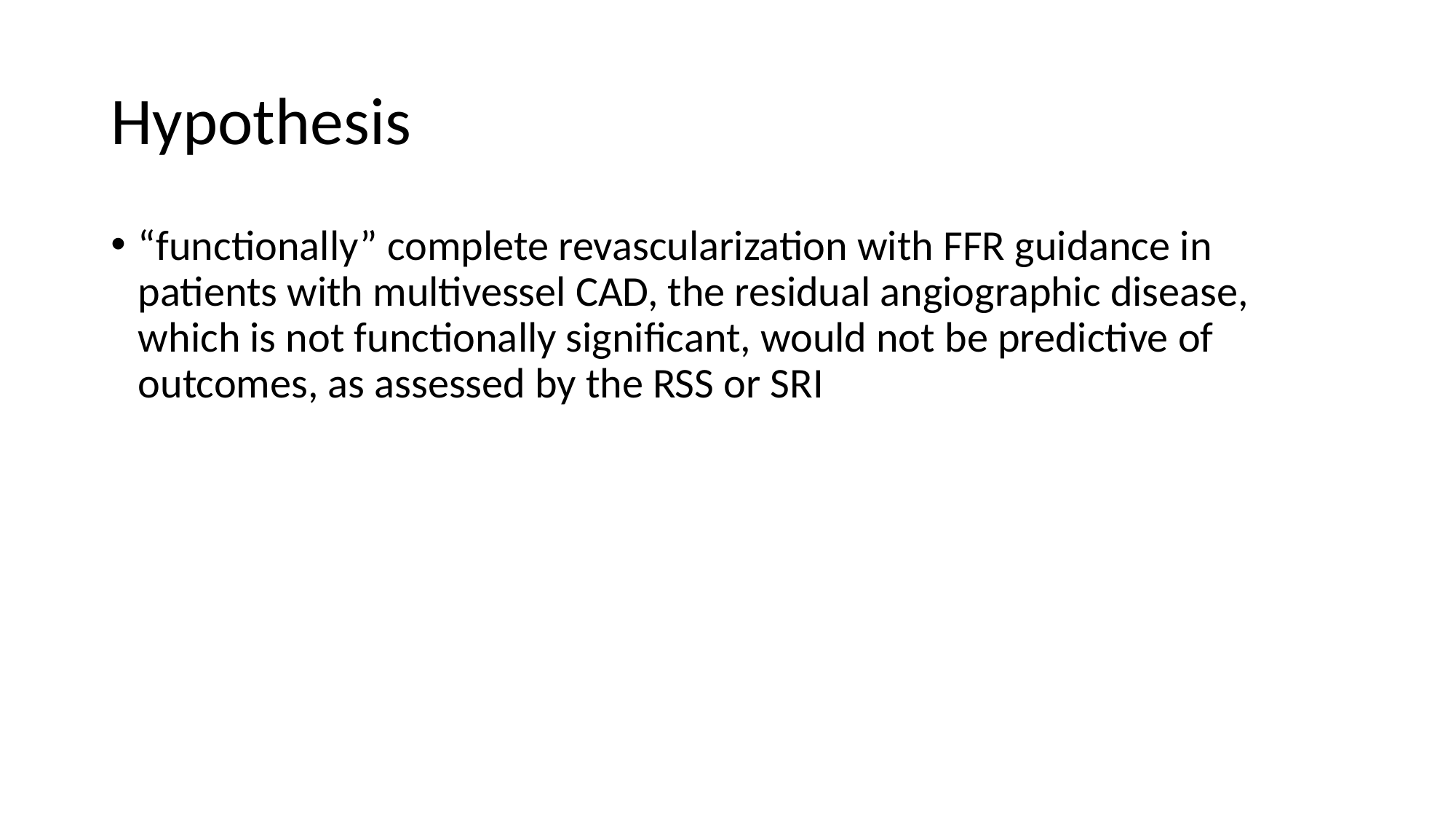

# Hypothesis
“functionally” complete revascularization with FFR guidance in patients with multivessel CAD, the residual angiographic disease, which is not functionally significant, would not be predictive of outcomes, as assessed by the RSS or SRI